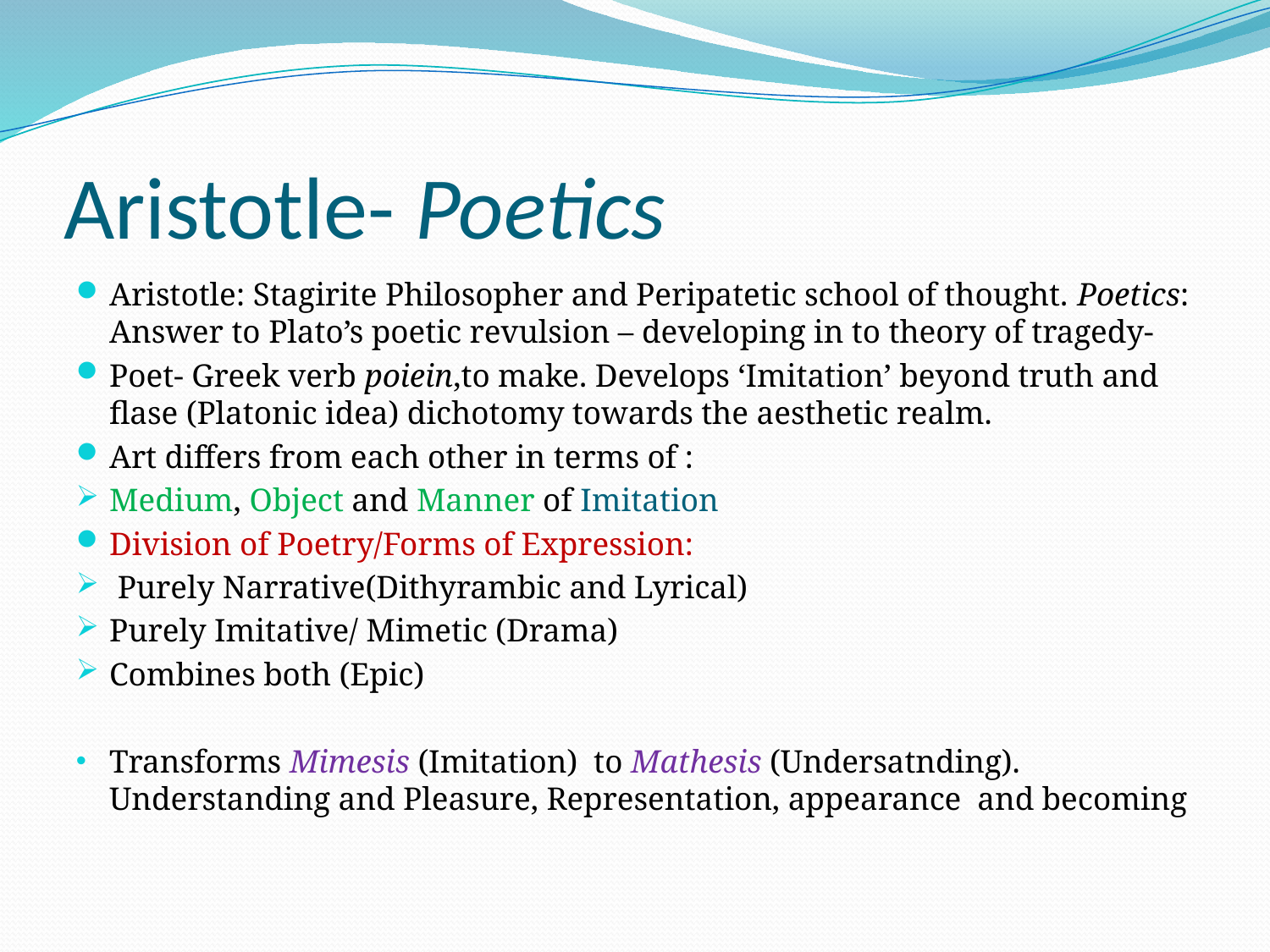

# Aristotle- Poetics
Aristotle: Stagirite Philosopher and Peripatetic school of thought. Poetics: Answer to Plato’s poetic revulsion – developing in to theory of tragedy-
Poet- Greek verb poiein,to make. Develops ‘Imitation’ beyond truth and flase (Platonic idea) dichotomy towards the aesthetic realm.
Art differs from each other in terms of :
Medium, Object and Manner of Imitation
Division of Poetry/Forms of Expression:
 Purely Narrative(Dithyrambic and Lyrical)
Purely Imitative/ Mimetic (Drama)
Combines both (Epic)

Transforms Mimesis (Imitation)  to Mathesis (Undersatnding). Understanding and Pleasure, Representation, appearance  and becoming